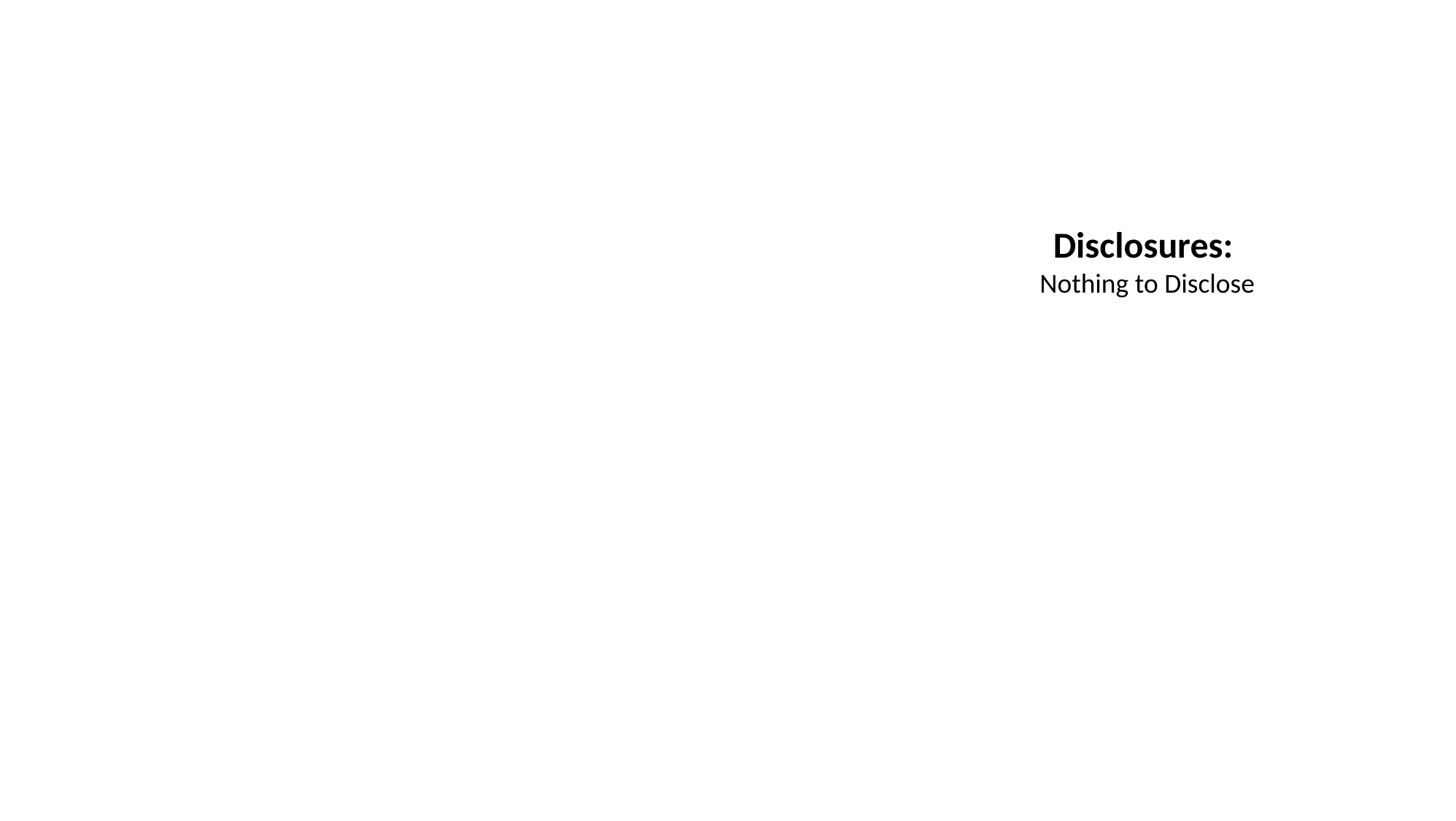

Disclosures:
Nothing to Disclose

Reaching Underserved Patients:
Grady Health System

Sheena Kandiah, MD, MPH
39